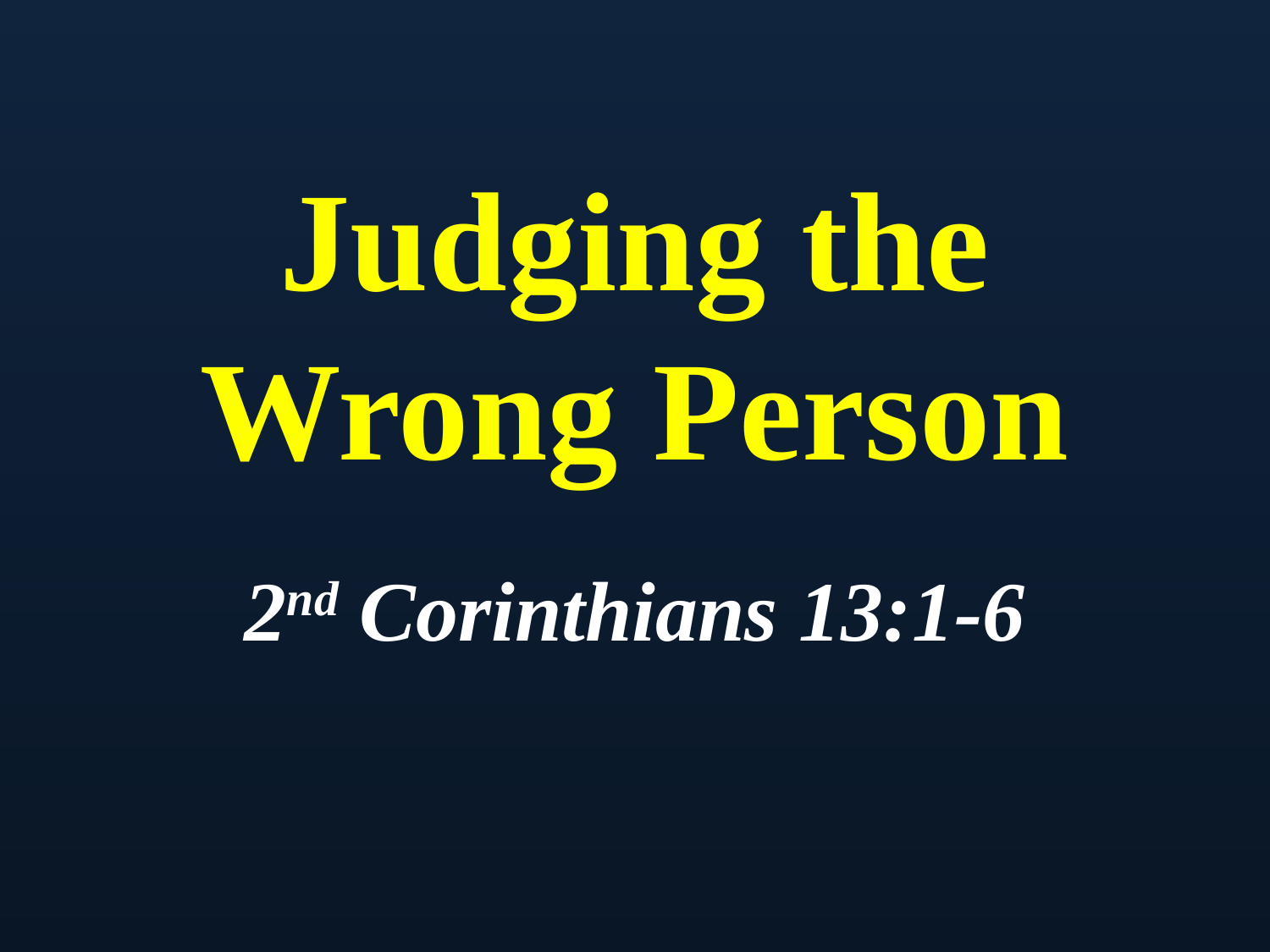

# Judging the Wrong Person
2nd Corinthians 13:1-6